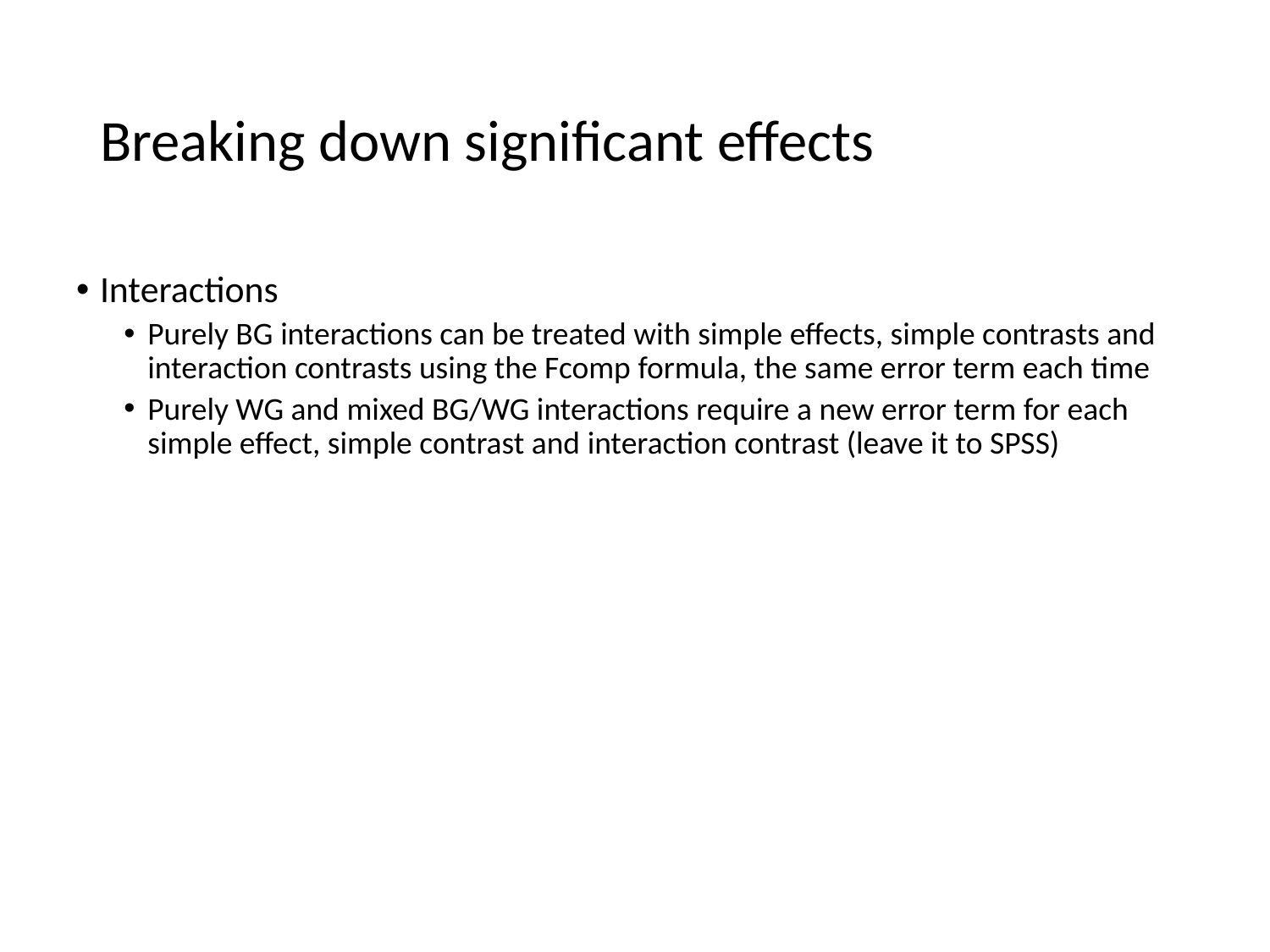

# Breaking down significant effects
Interactions
Purely BG interactions can be treated with simple effects, simple contrasts and interaction contrasts using the Fcomp formula, the same error term each time
Purely WG and mixed BG/WG interactions require a new error term for each simple effect, simple contrast and interaction contrast (leave it to SPSS)